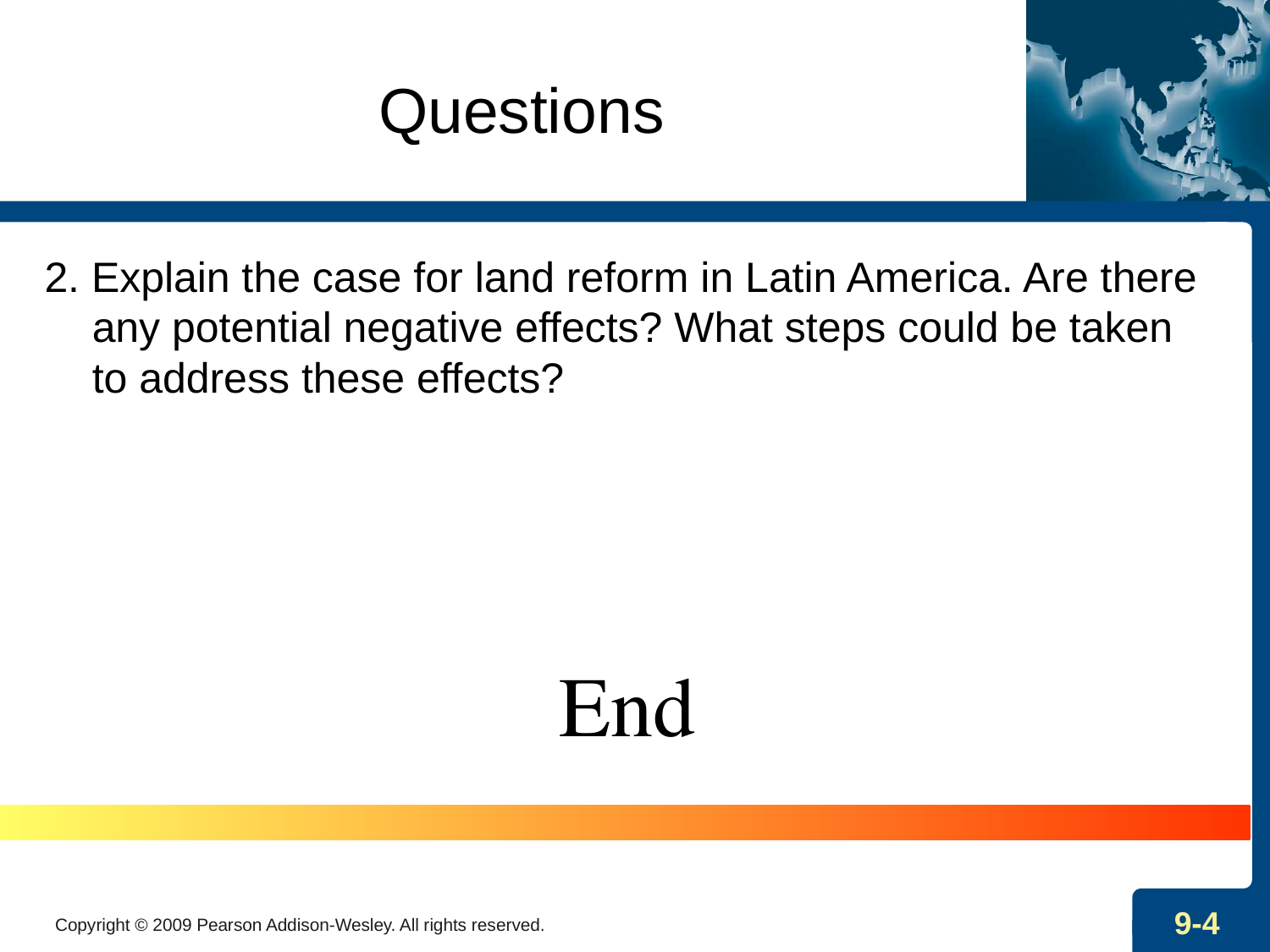

# Questions
2. Explain the case for land reform in Latin America. Are there any potential negative effects? What steps could be taken to address these effects?

End

Copyright © 2009 Pearson Addison-Wesley. All rights reserved.
9-4